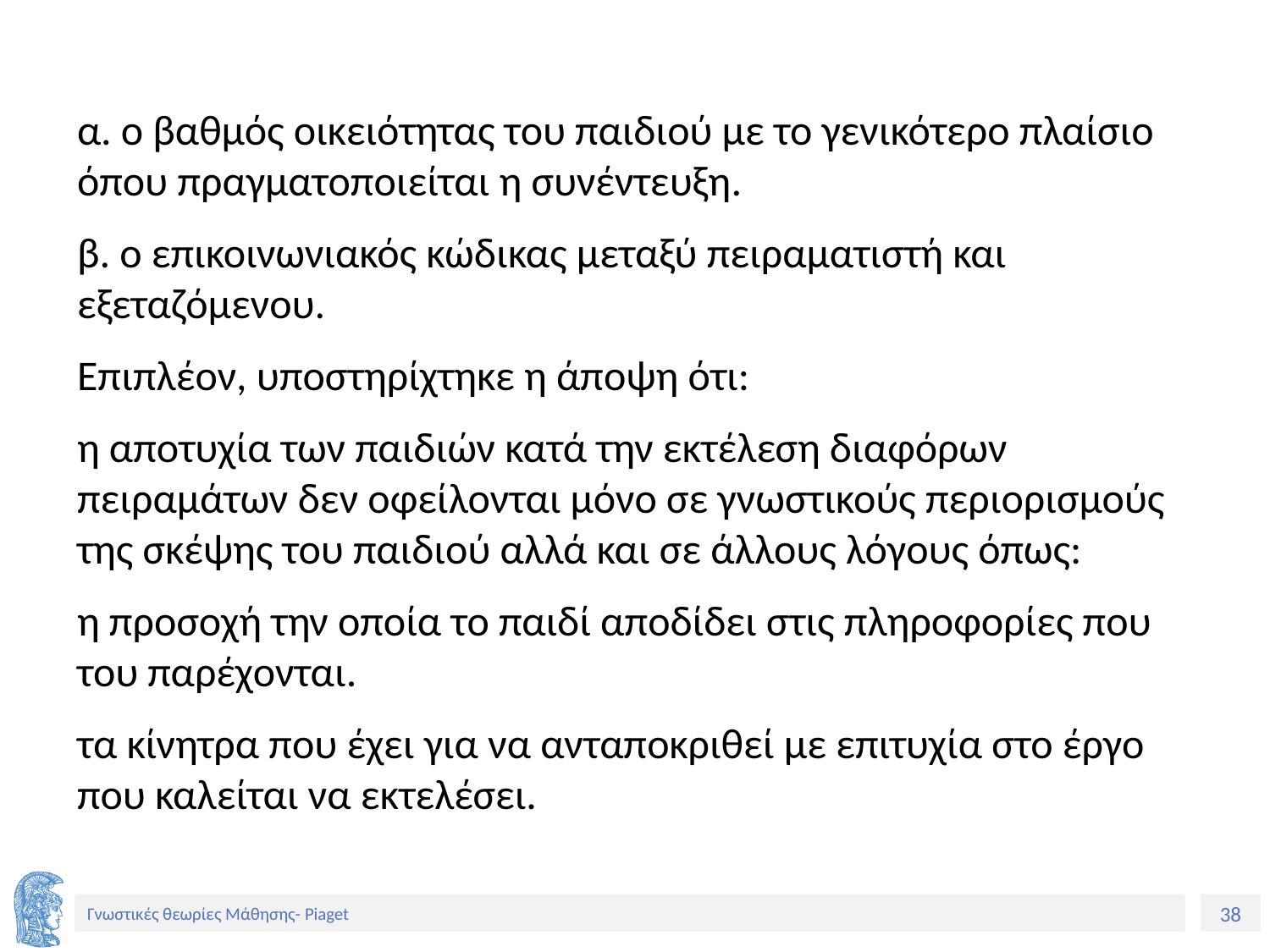

α. ο βαθμός οικειότητας του παιδιού με το γενικότερο πλαίσιο όπου πραγματοποιείται η συνέντευξη.
β. ο επικοινωνιακός κώδικας μεταξύ πειραματιστή και εξεταζόμενου.
Επιπλέον, υποστηρίχτηκε η άποψη ότι:
η αποτυχία των παιδιών κατά την εκτέλεση διαφόρων πειραμάτων δεν οφείλονται μόνο σε γνωστικούς περιορισμούς της σκέψης του παιδιού αλλά και σε άλλους λόγους όπως:
η προσοχή την οποία το παιδί αποδίδει στις πληροφορίες που του παρέχονται.
τα κίνητρα που έχει για να ανταποκριθεί με επιτυχία στο έργο που καλείται να εκτελέσει.